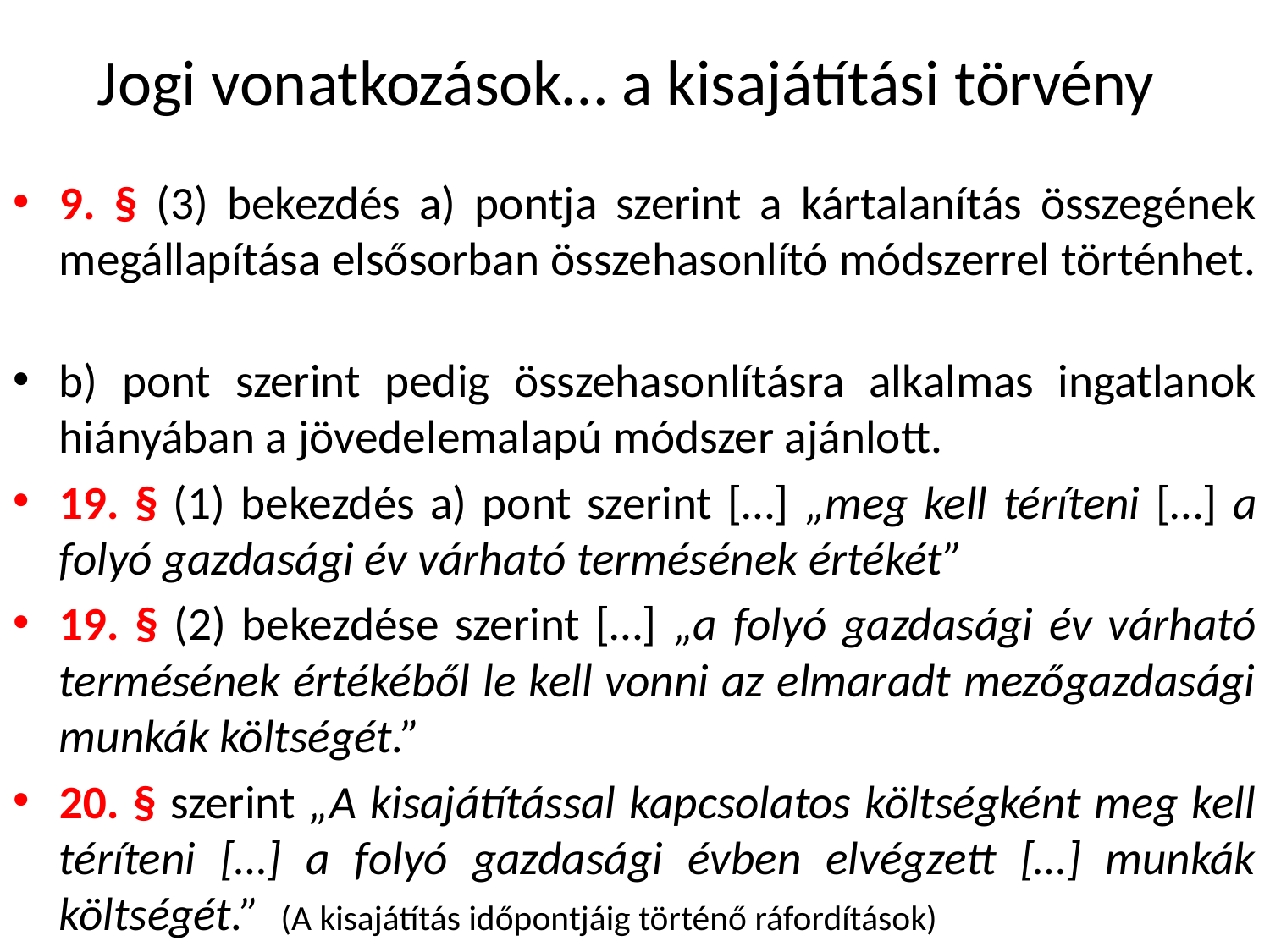

# Jogi vonatkozások… a kisajátítási törvény
9. § (3) bekezdés a) pontja szerint a kártalanítás összegének megállapítása elsősorban összehasonlító módszerrel történhet.
b) pont szerint pedig összehasonlításra alkalmas ingatlanok hiányában a jövedelemalapú módszer ajánlott.
19. § (1) bekezdés a) pont szerint […] „meg kell téríteni […] a folyó gazdasági év várható termésének értékét”
19. § (2) bekezdése szerint […] „a folyó gazdasági év várható termésének értékéből le kell vonni az elmaradt mezőgazdasági munkák költségét.”
20. § szerint „A kisajátítással kapcsolatos költségként meg kell téríteni […] a folyó gazdasági évben elvégzett […] munkák költségét.”  (A kisajátítás időpontjáig történő ráfordítások)